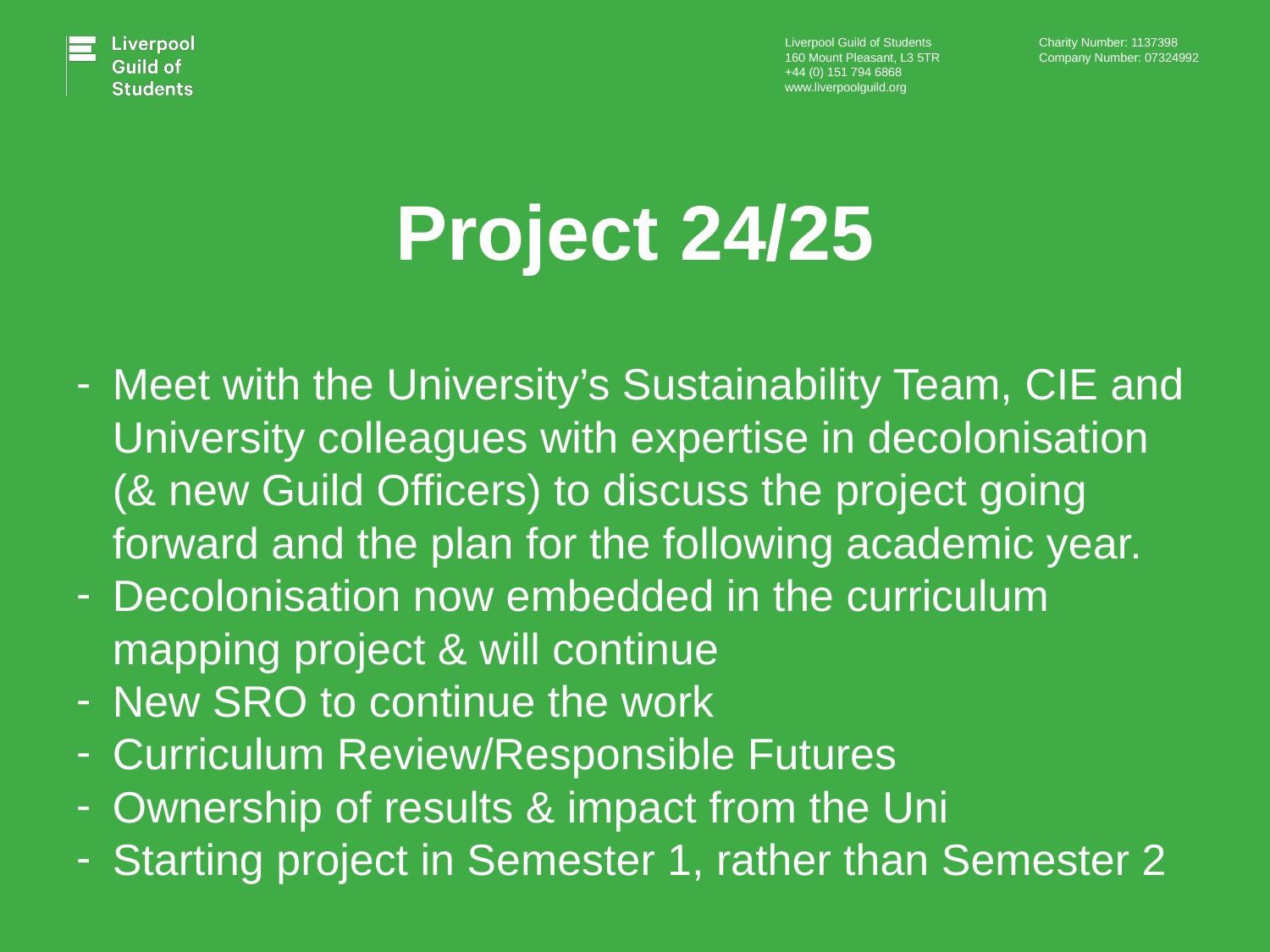

# Project 24/25

Meet with the University’s Sustainability Team, CIE and University colleagues with expertise in decolonisation (& new Guild Officers) to discuss the project going forward and the plan for the following academic year.
Decolonisation now embedded in the curriculum mapping project & will continue
New SRO to continue the work
Curriculum Review/Responsible Futures
Ownership of results & impact from the Uni
Starting project in Semester 1, rather than Semester 2